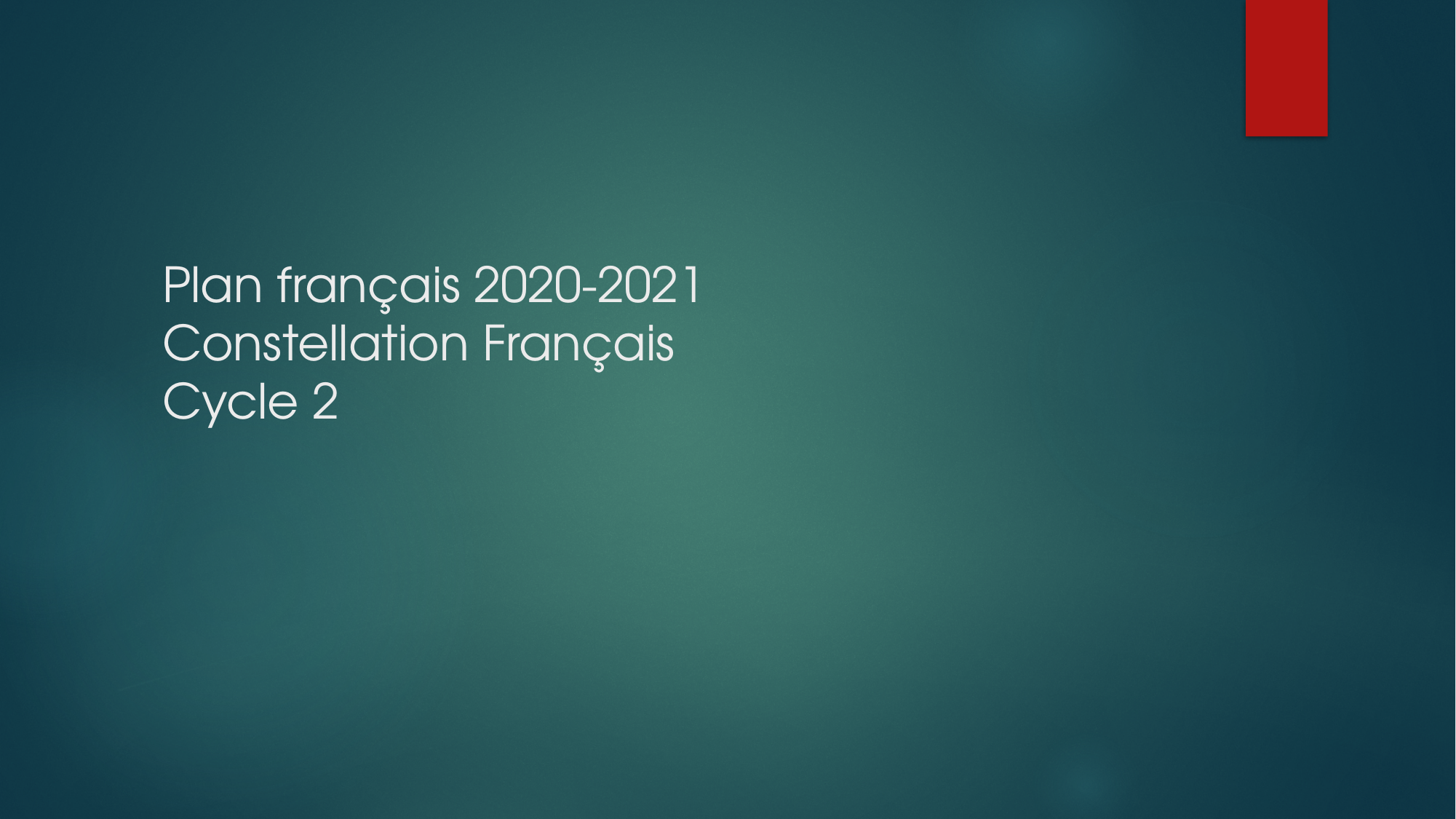

# Plan français 2020-2021 Constellation Français Cycle 2